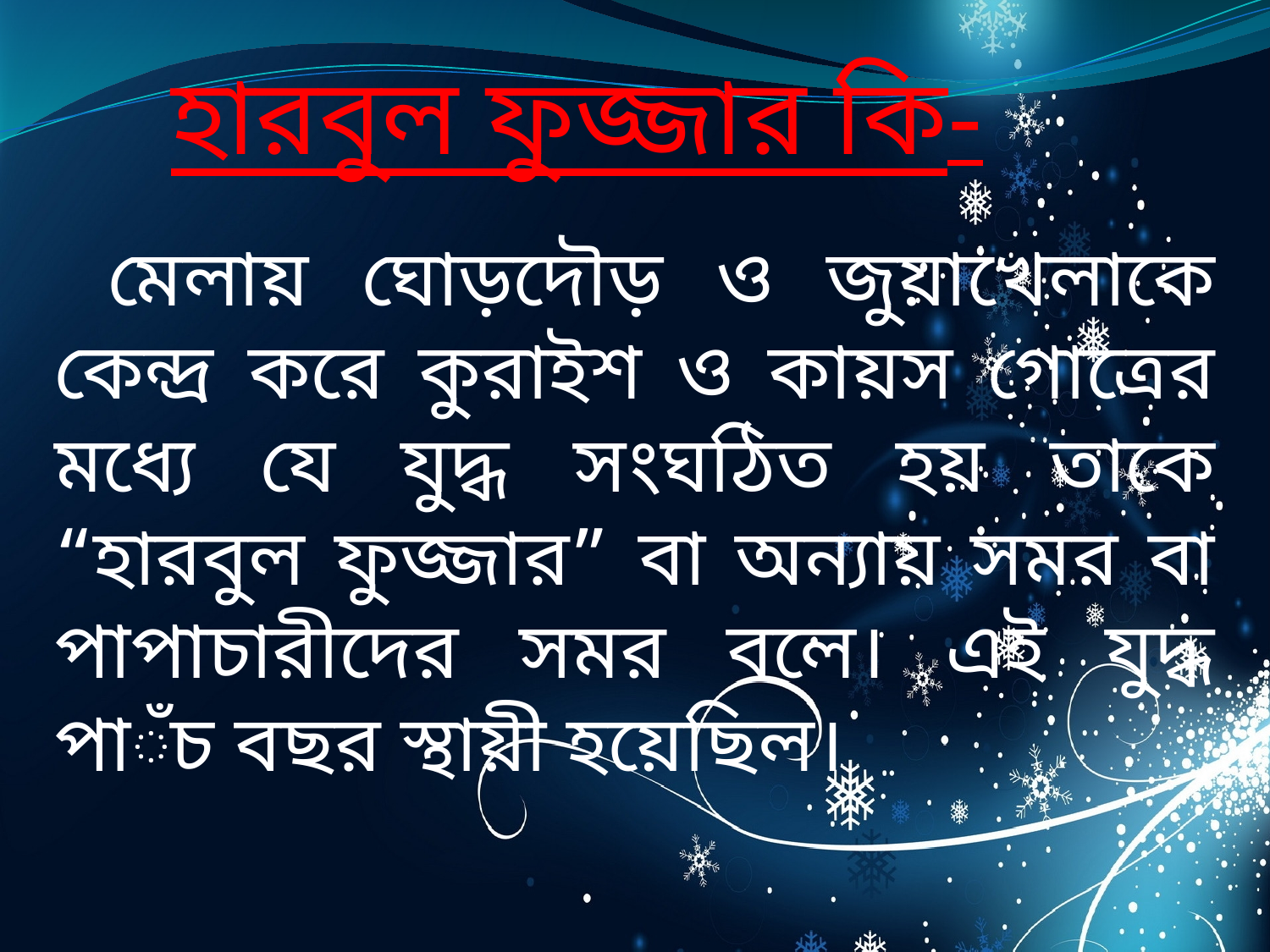

হারবুল ফুজ্জার কি-
 মেলায় ঘোড়দৌড় ও জুয়াখেলাকে কেন্দ্র করে কুরাইশ ও কায়স গোত্রের মধ্যে যে যুদ্ধ সংঘঠিত হয় তাকে “হারবুল ফুজ্জার” বা অন্যায় সমর বা পাপাচারীদের সমর বলে। এই যুদ্ধ পাঁচ বছর স্থায়ী হয়েছিল।